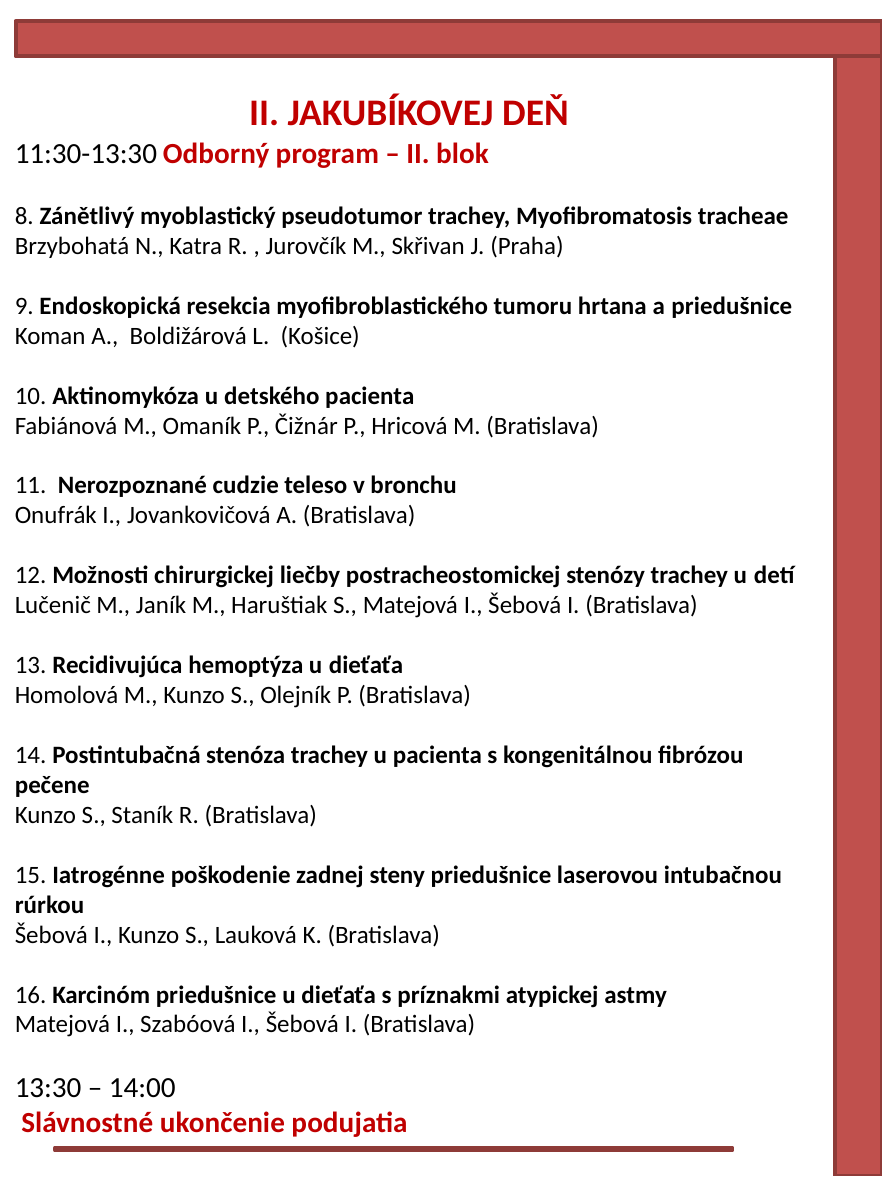

II. JAKUBÍKOVEJ DEŇ
11:30-13:30 Odborný program – II. blok
8. Zánětlivý myoblastický pseudotumor trachey, Myofibromatosis tracheae
Brzybohatá N., Katra R. , Jurovčík M., Skřivan J. (Praha)

9. Endoskopická resekcia myofibroblastického tumoru hrtana a priedušnice
Koman A.,  Boldižárová L.  (Košice)

10. Aktinomykóza u detského pacienta
Fabiánová M., Omaník P., Čižnár P., Hricová M. (Bratislava)

11.  Nerozpoznané cudzie teleso v bronchu
Onufrák I., Jovankovičová A. (Bratislava)
12. Možnosti chirurgickej liečby postracheostomickej stenózy trachey u detí
Lučenič M., Janík M., Haruštiak S., Matejová I., Šebová I. (Bratislava)
13. Recidivujúca hemoptýza u dieťaťa
Homolová M., Kunzo S., Olejník P. (Bratislava)
14. Postintubačná stenóza trachey u pacienta s kongenitálnou fibrózou pečene
Kunzo S., Staník R. (Bratislava)
15. Iatrogénne poškodenie zadnej steny priedušnice laserovou intubačnou rúrkou
Šebová I., Kunzo S., Lauková K. (Bratislava)
16. Karcinóm priedušnice u dieťaťa s príznakmi atypickej astmy
Matejová I., Szabóová I., Šebová I. (Bratislava)
13:30 – 14:00
 Slávnostné ukončenie podujatia

KARCINÓM TRACHEY U DIEŤAŤA S PRÍZNAKMI ATYPICKEJ ASTMY